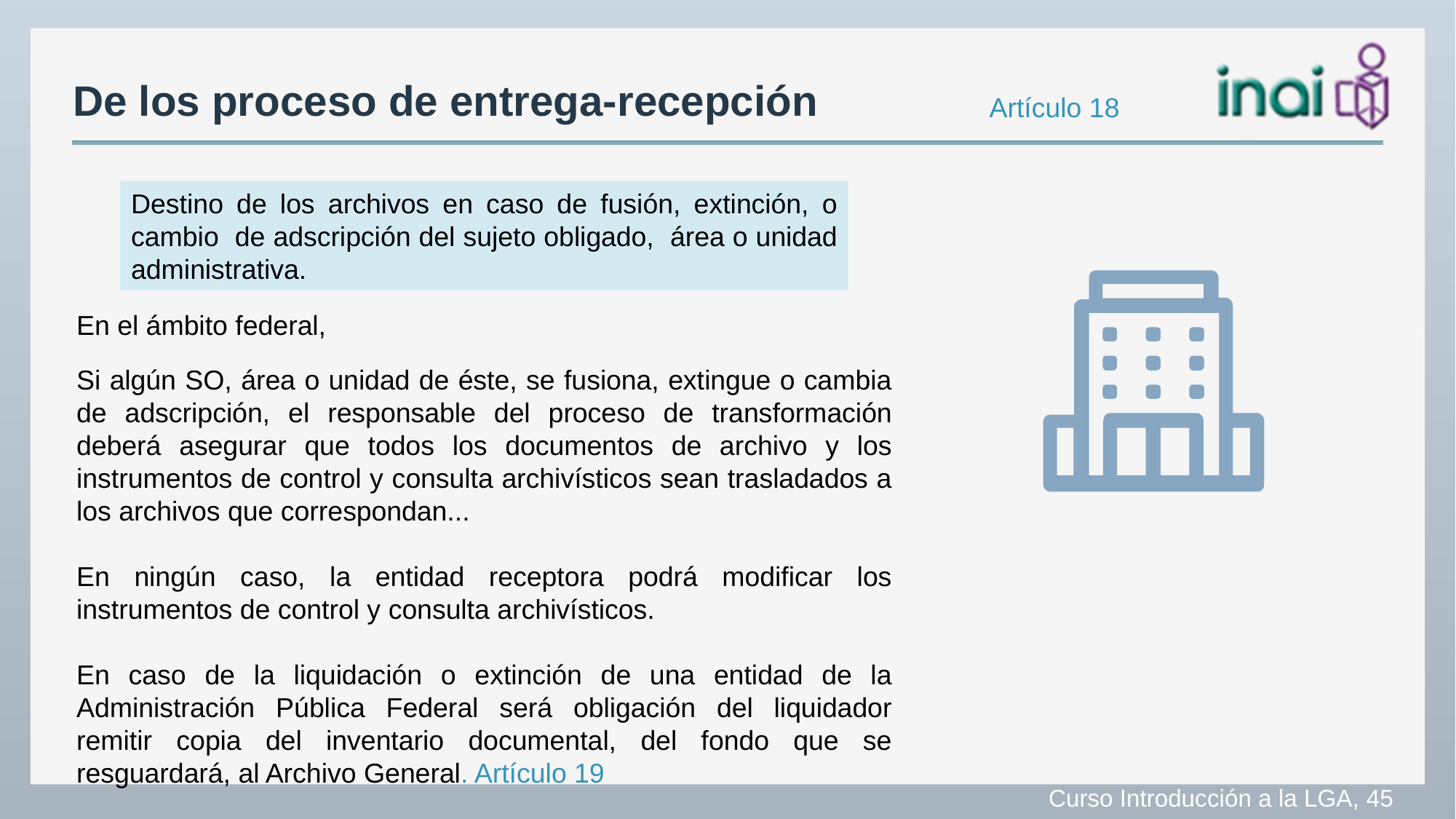

# De los proceso de entrega-recepción
Artículo 18
Destino de los archivos en caso de fusión, extinción, o cambio  de adscripción del sujeto obligado,  área o unidad administrativa.

En el ámbito federal,

Si algún SO, área o unidad de éste, se fusiona, extingue o cambia de adscripción, el responsable del proceso de transformación deberá asegurar que todos los documentos de archivo y los instrumentos de control y consulta archivísticos sean trasladados a los archivos que correspondan...

En ningún caso, la entidad receptora podrá modificar los instrumentos de control y consulta archivísticos.

En caso de la liquidación o extinción de una entidad de la Administración Pública Federal será obligación del liquidador remitir copia del inventario documental, del fondo que se resguardará, al Archivo General. Artículo 19
Curso Introducción a la LGA, 45